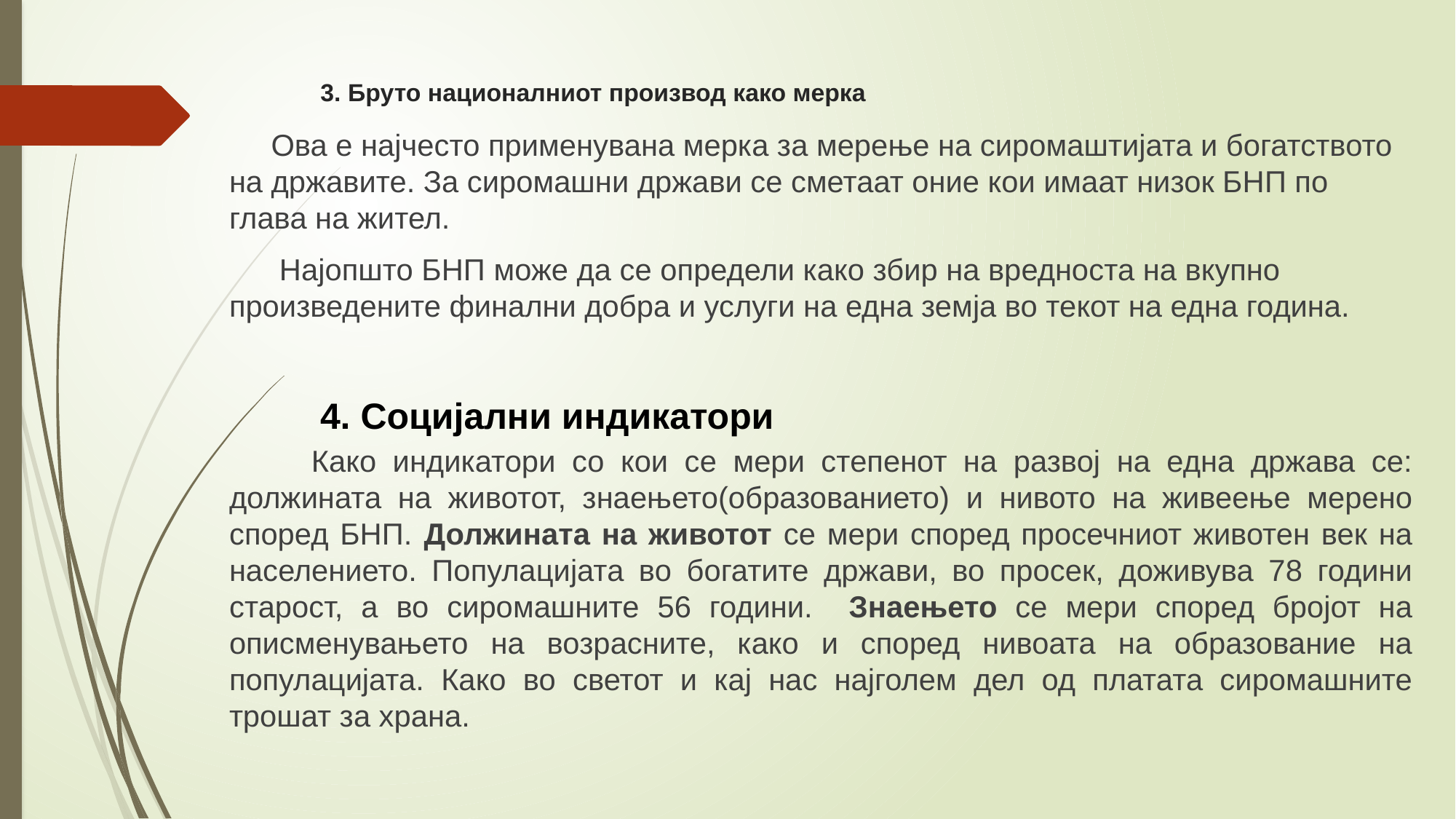

# 3. Бруто националниот производ како мерка
     Ова е најчесто применувана мерка за мерење на сиромаштијата и богатството на државите. За сиромашни држави се сметаат оние кои имаат низок БНП по глава на жител.
      Најопшто БНП може да се определи како збир на вредноста на вкупно произведените финални добра и услуги на една земја во текот на една година.

     Како индикатори со кои се мери степенот на развој на една држава се: должината на животот, знаењето(образованието) и нивото на живеење мерено според БНП. Должината на животот се мери според просечниот животен век на населението. Популацијата во богатите држави, во просек, доживува 78 години старост, а во сиромашните 56 години.  Знаењето се мери според бројот на описменувањето на возрасните, како и според нивоата на образование на популацијата. Како во светот и кај нас најголем дел од платата сиромашните трошат за храна.
4. Социјални индикатори